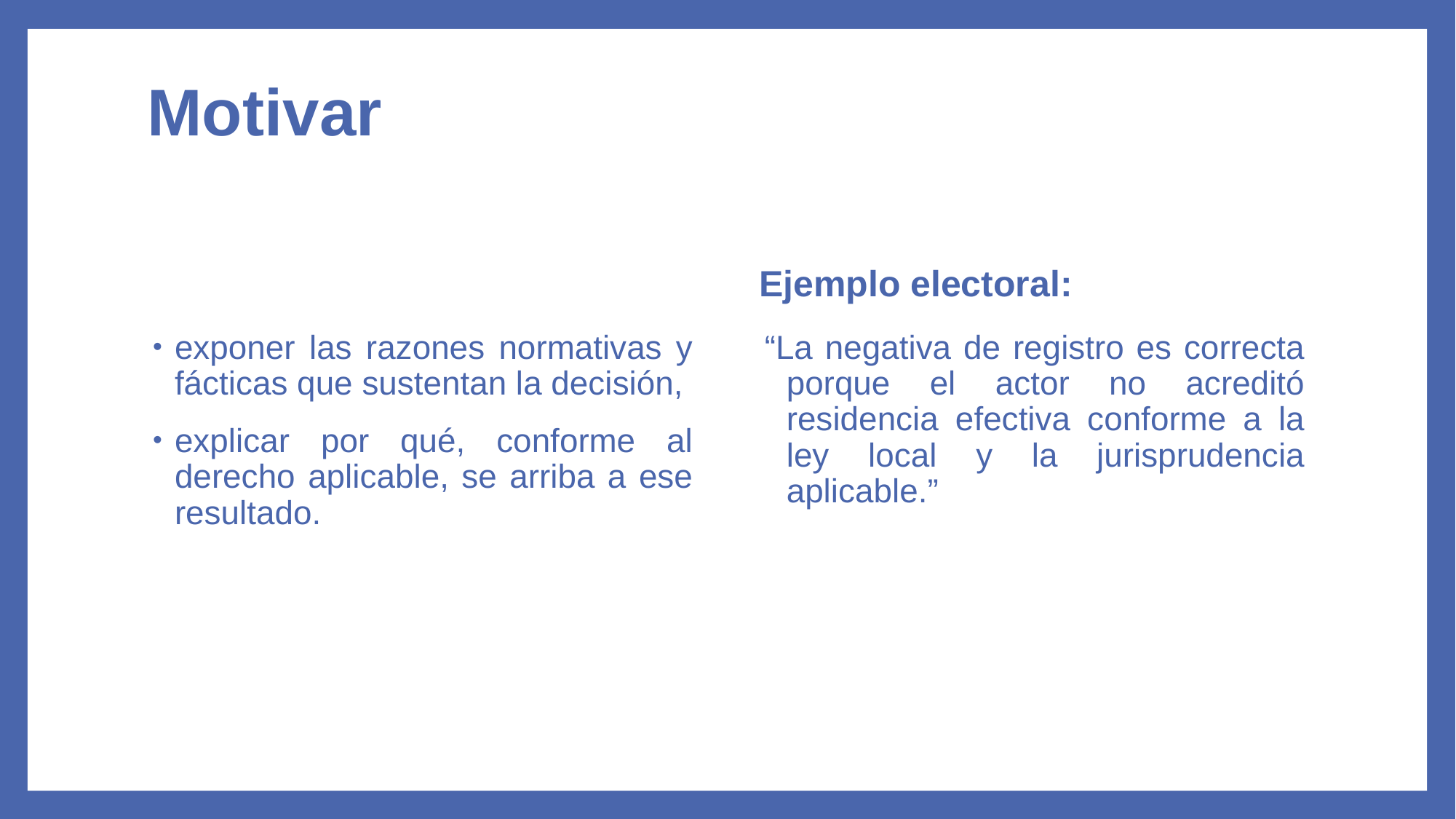

# Motivar
Ejemplo electoral:
“La negativa de registro es correcta porque el actor no acreditó residencia efectiva conforme a la ley local y la jurisprudencia aplicable.”

exponer las razones normativas y fácticas que sustentan la decisión,
explicar por qué, conforme al derecho aplicable, se arriba a ese resultado.